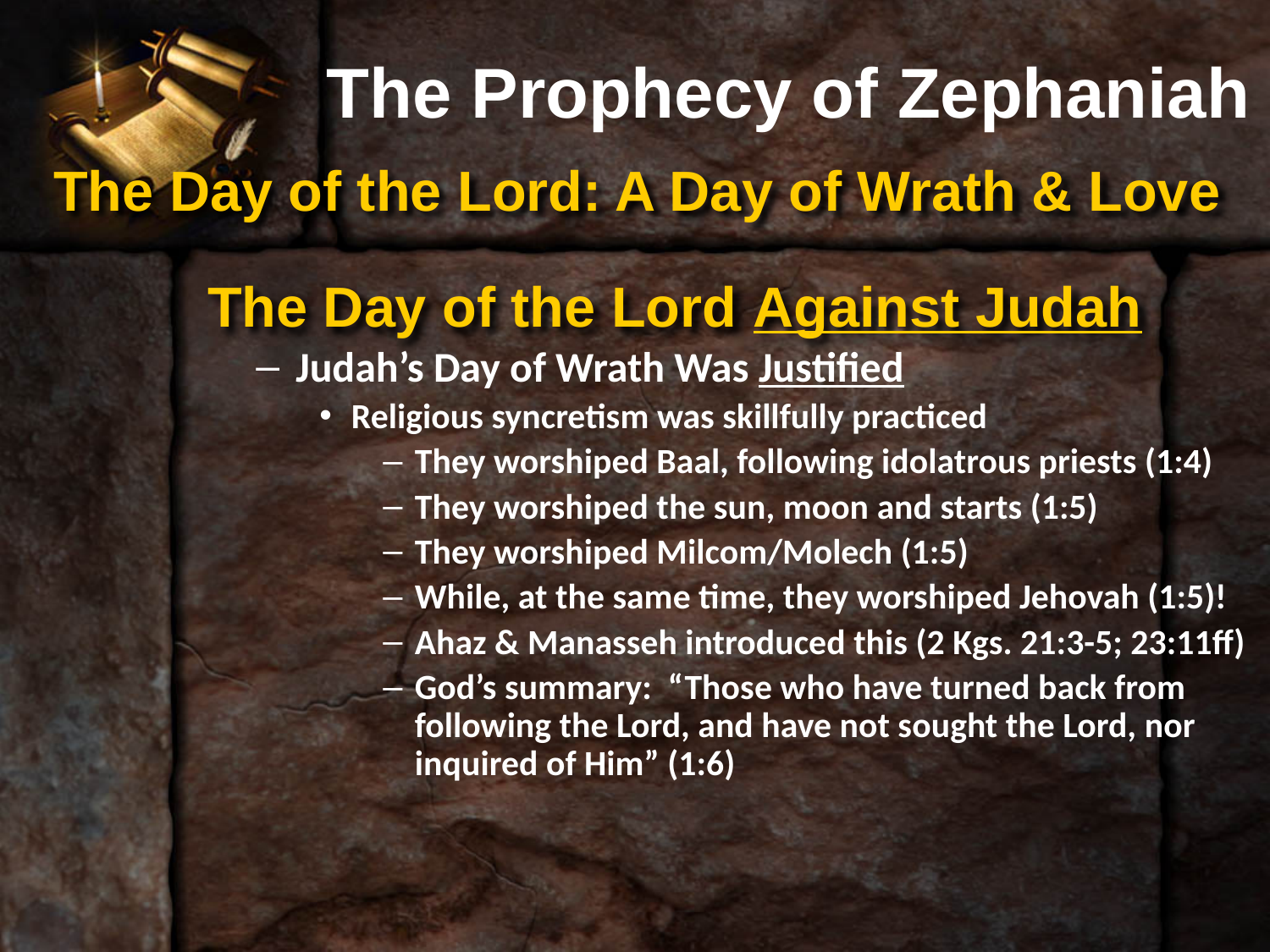

# The Prophecy of Zephaniah
The Day of the Lord: A Day of Wrath & Love
The Day of the Lord Against Judah
Judah’s Day of Wrath Was Justified
Religious syncretism was skillfully practiced
They worshiped Baal, following idolatrous priests (1:4)
They worshiped the sun, moon and starts (1:5)
They worshiped Milcom/Molech (1:5)
While, at the same time, they worshiped Jehovah (1:5)!
Ahaz & Manasseh introduced this (2 Kgs. 21:3-5; 23:11ff)
God’s summary:  “Those who have turned back from following the Lord, and have not sought the Lord, nor inquired of Him” (1:6)